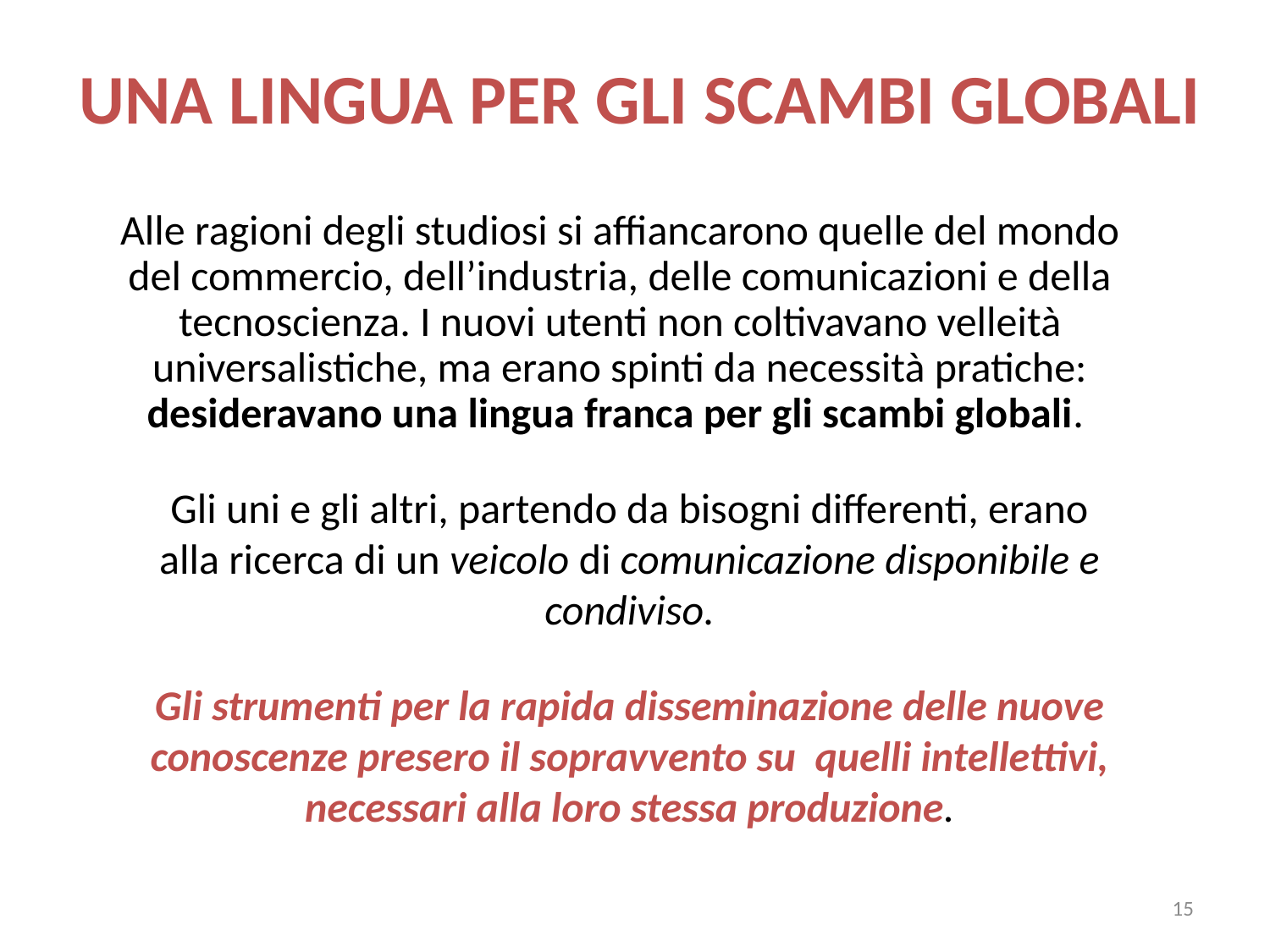

# UNA LINGUA PER GLI SCAMBI GLOBALI
Alle ragioni degli studiosi si affiancarono quelle del mondo del commercio, dell’industria, delle comunicazioni e della tecnoscienza. I nuovi utenti non coltivavano velleità universalistiche, ma erano spinti da necessità pratiche: desideravano una lingua franca per gli scambi globali.
Gli uni e gli altri, partendo da bisogni differenti, erano alla ricerca di un veicolo di comunicazione disponibile e condiviso.
Gli strumenti per la rapida disseminazione delle nuove conoscenze presero il sopravvento su  quelli intellettivi, necessari alla loro stessa produzione.

15